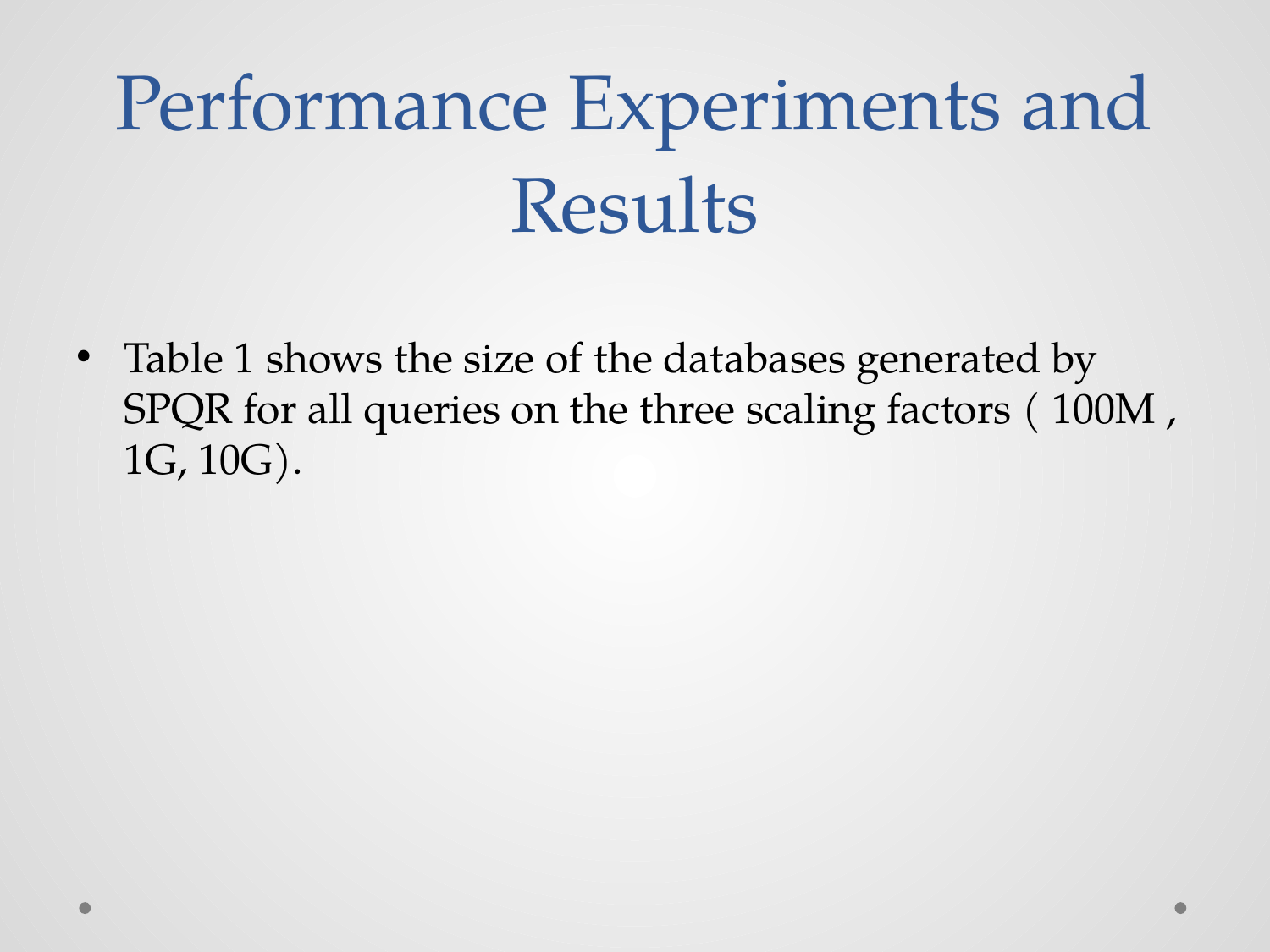

# Performance Experiments and Results

Table 1 shows the size of the databases generated by SPQR for all queries on the three scaling factors ( 100M , 1G, 10G).